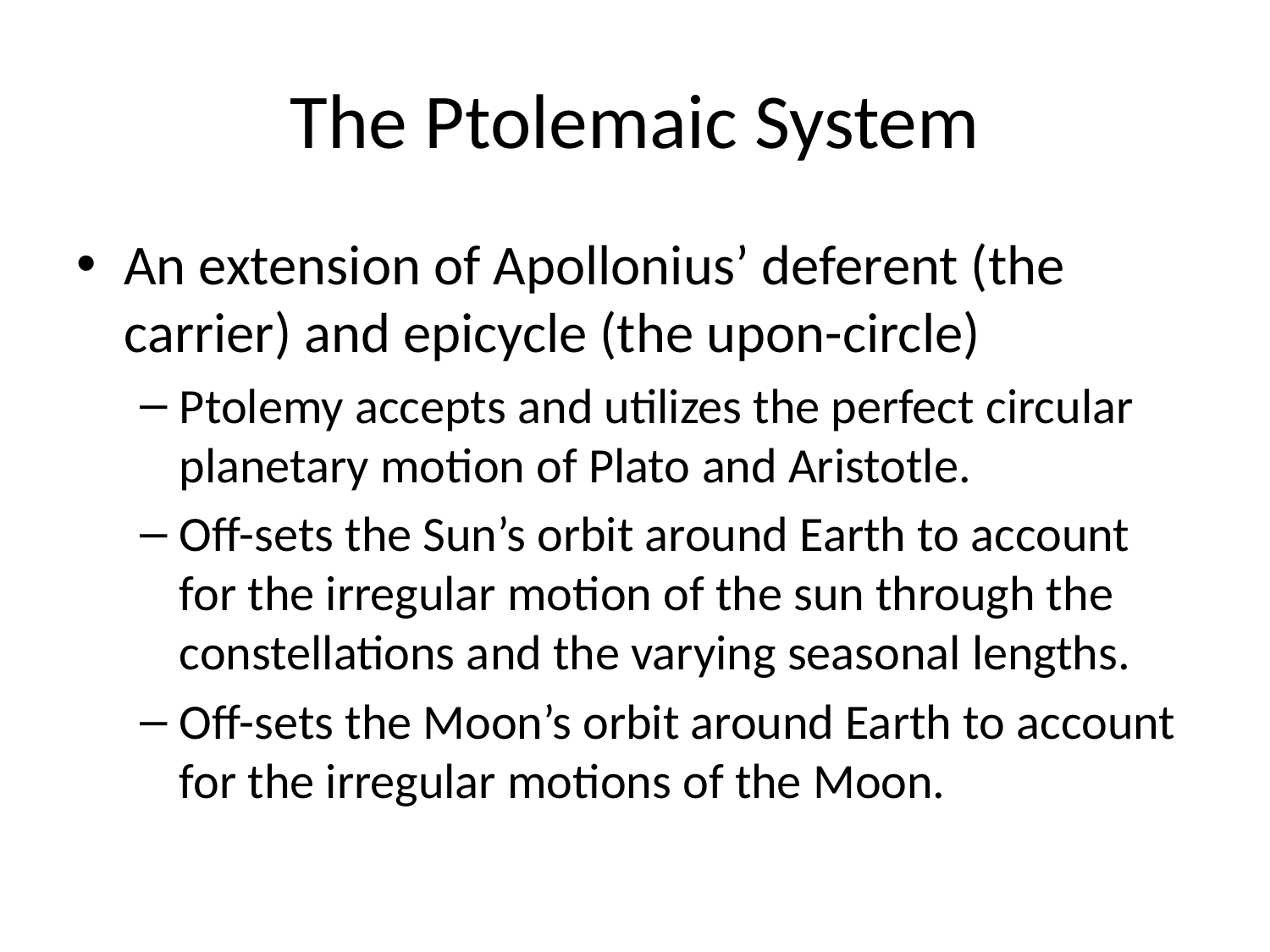

# The Ptolemaic System
An extension of Apollonius’ deferent (the carrier) and epicycle (the upon-circle)
Ptolemy accepts and utilizes the perfect circular planetary motion of Plato and Aristotle.
Off-sets the Sun’s orbit around Earth to account for the irregular motion of the sun through the constellations and the varying seasonal lengths.
Off-sets the Moon’s orbit around Earth to account for the irregular motions of the Moon.